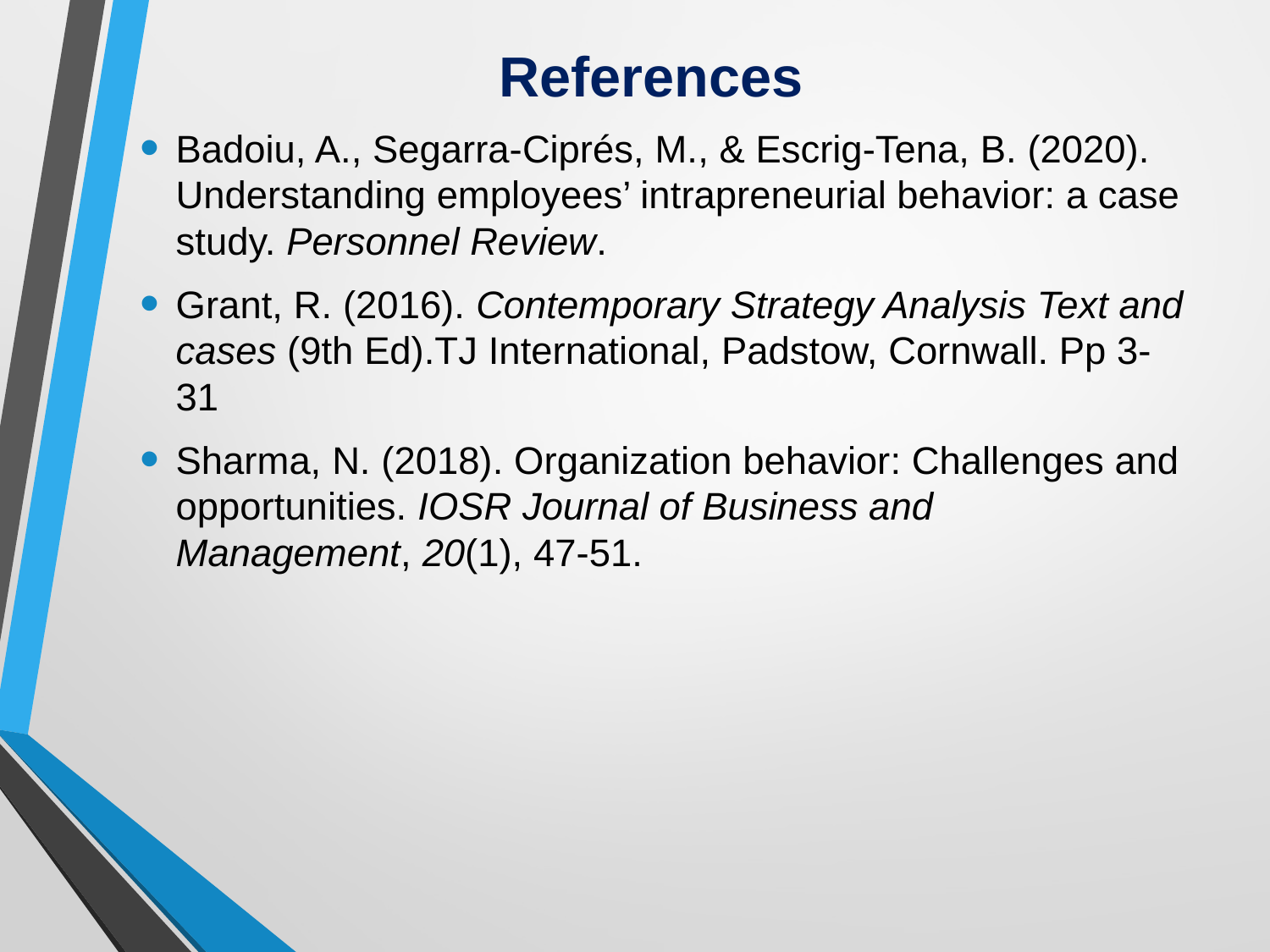

# References
Badoiu, A., Segarra-Ciprés, M., & Escrig-Tena, B. (2020). Understanding employees’ intrapreneurial behavior: a case study. Personnel Review.
Grant, R. (2016). Contemporary Strategy Analysis Text and cases (9th Ed).TJ International, Padstow, Cornwall. Pp 3-31
Sharma, N. (2018). Organization behavior: Challenges and opportunities. IOSR Journal of Business and Management, 20(1), 47-51.